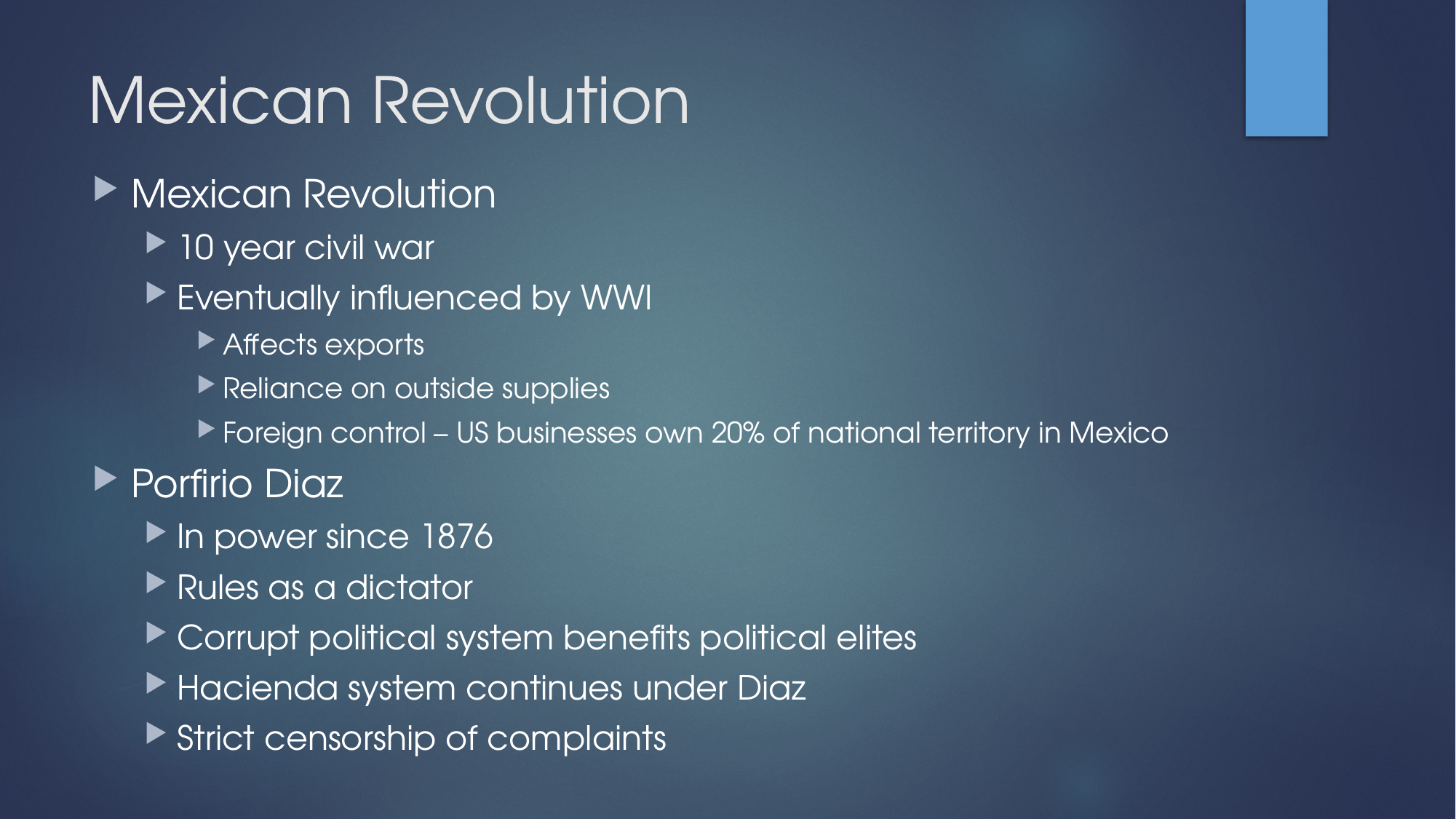

# Mexican Revolution
Mexican Revolution
10 year civil war
Eventually influenced by WWI
Affects exports
Reliance on outside supplies
Foreign control – US businesses own 20% of national territory in Mexico
Porfirio Diaz
In power since 1876
Rules as a dictator
Corrupt political system benefits political elites
Hacienda system continues under Diaz
Strict censorship of complaints